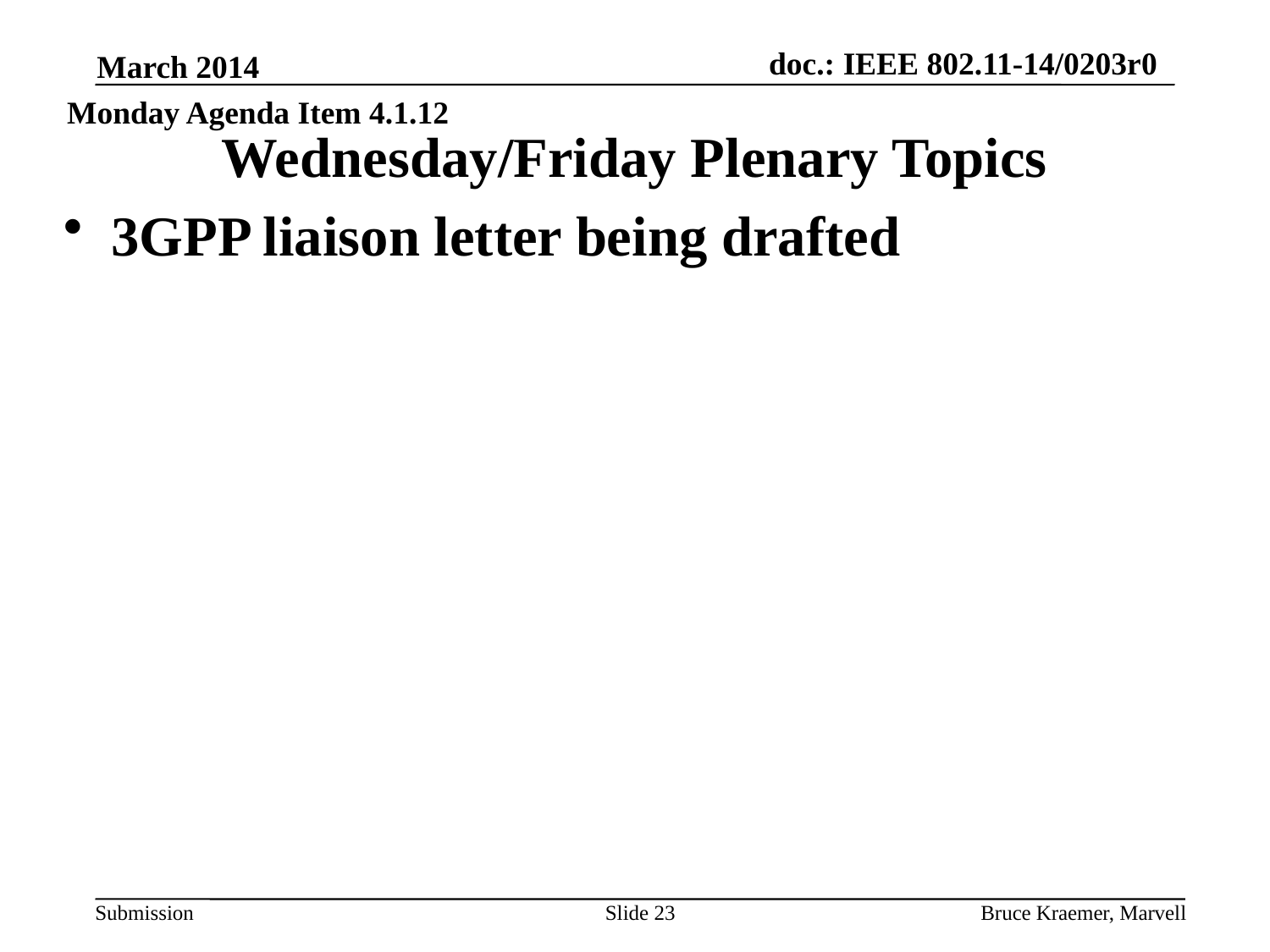

March 2014
Monday Agenda Item 4.1.12
# Wednesday/Friday Plenary Topics
3GPP liaison letter being drafted
Slide 23
Bruce Kraemer, Marvell